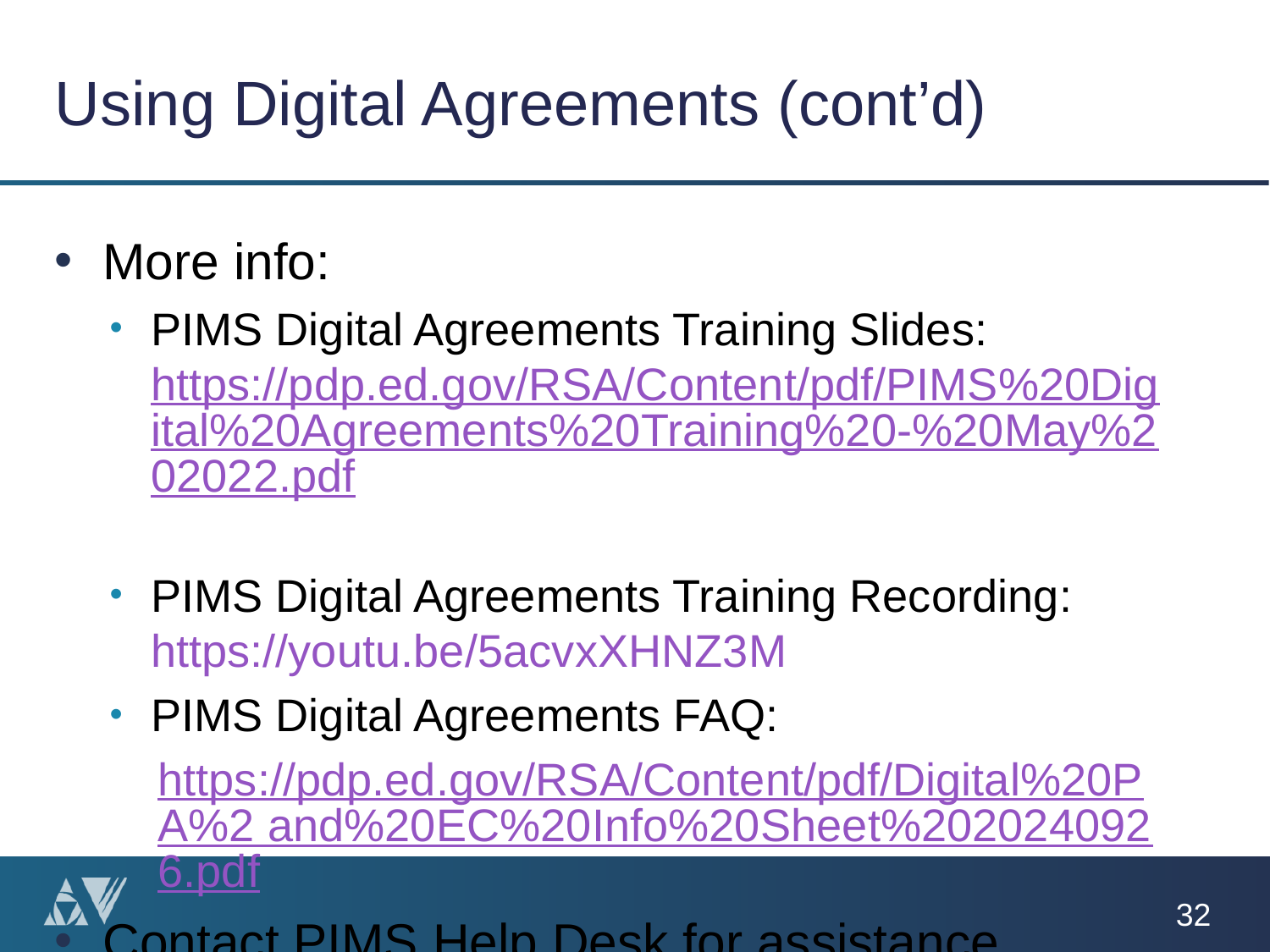

# Using Digital Agreements (cont’d)
More info:
PIMS Digital Agreements Training Slides: https://pdp.ed.gov/RSA/Content/pdf/PIMS%20Digital%20Agreements%20Training%20-%20May%202022.pdf
PIMS Digital Agreements Training Recording: https://youtu.be/5acvxXHNZ3M
PIMS Digital Agreements FAQ:
https://pdp.ed.gov/RSA/Content/pdf/Digital%20PA%2 and%20EC%20Info%20Sheet%2020240926.pdf
Contact PIMS Help Desk for assistance

32